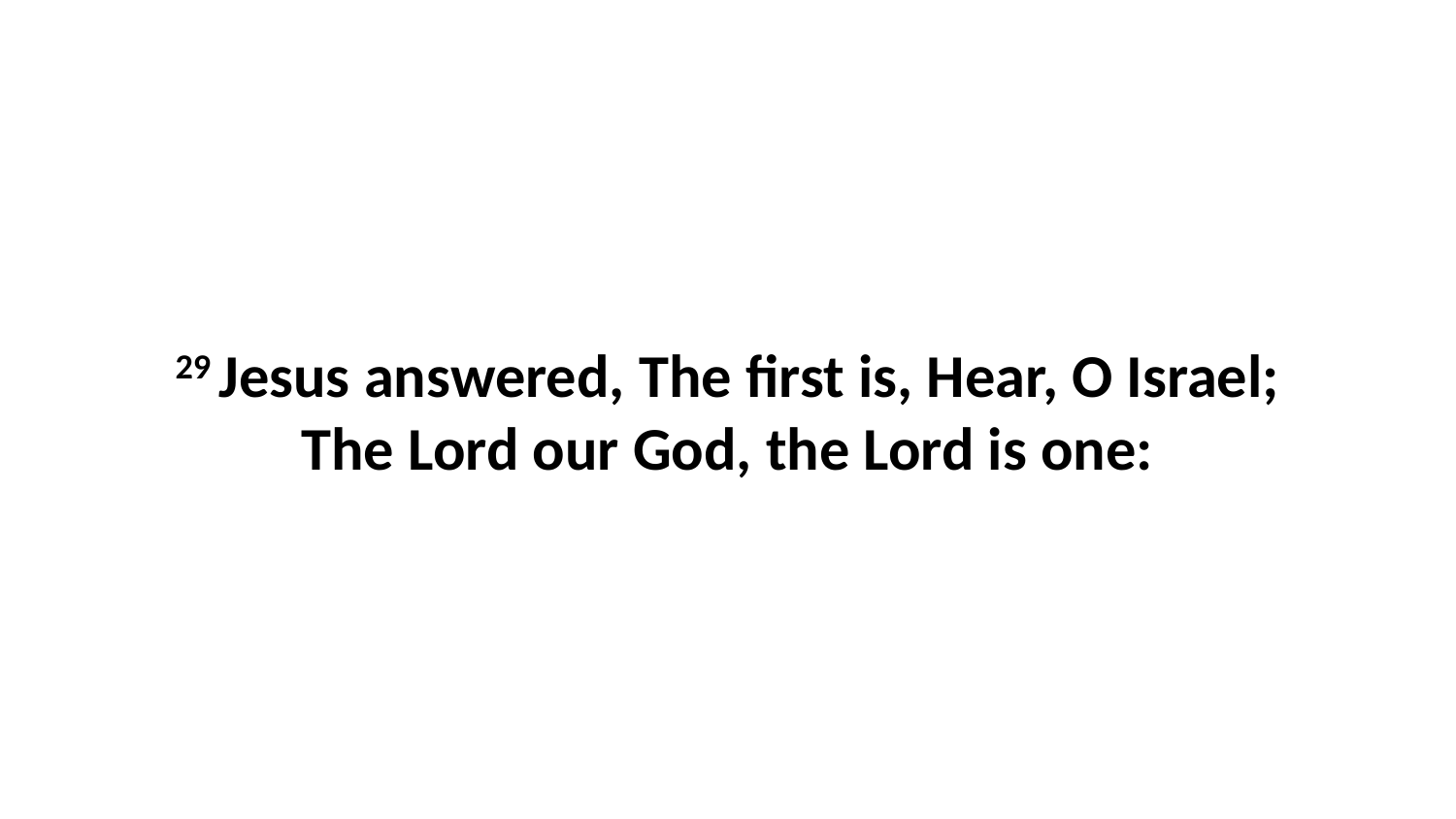

29 Jesus answered, The first is, Hear, O Israel; The Lord our God, the Lord is one: